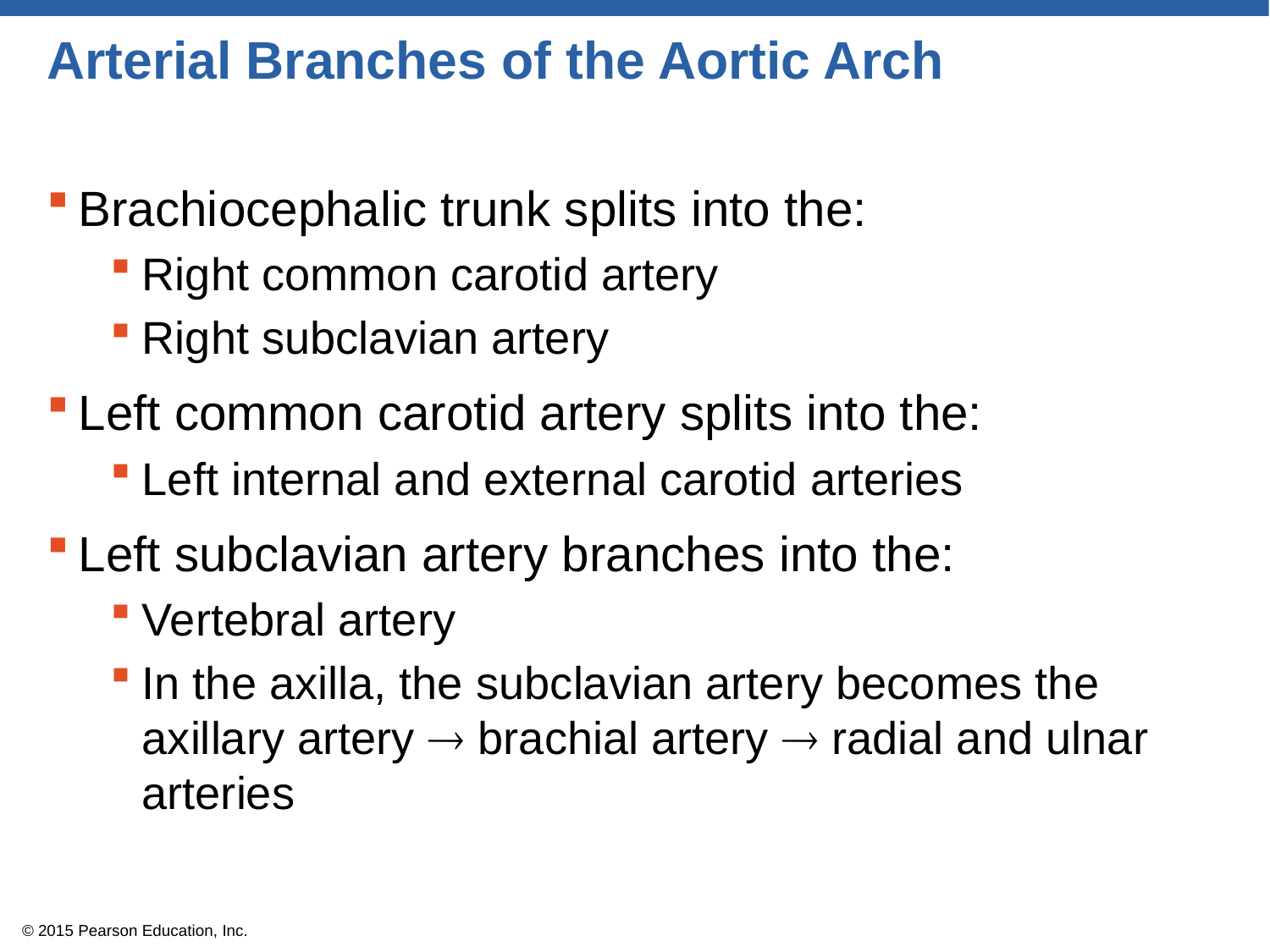

# Arterial Branches of the Aortic Arch
Brachiocephalic trunk splits into the:
Right common carotid artery
Right subclavian artery
Left common carotid artery splits into the:
Left internal and external carotid arteries
Left subclavian artery branches into the:
Vertebral artery
In the axilla, the subclavian artery becomes the axillary artery → brachial artery → radial and ulnar arteries
© 2015 Pearson Education, Inc.